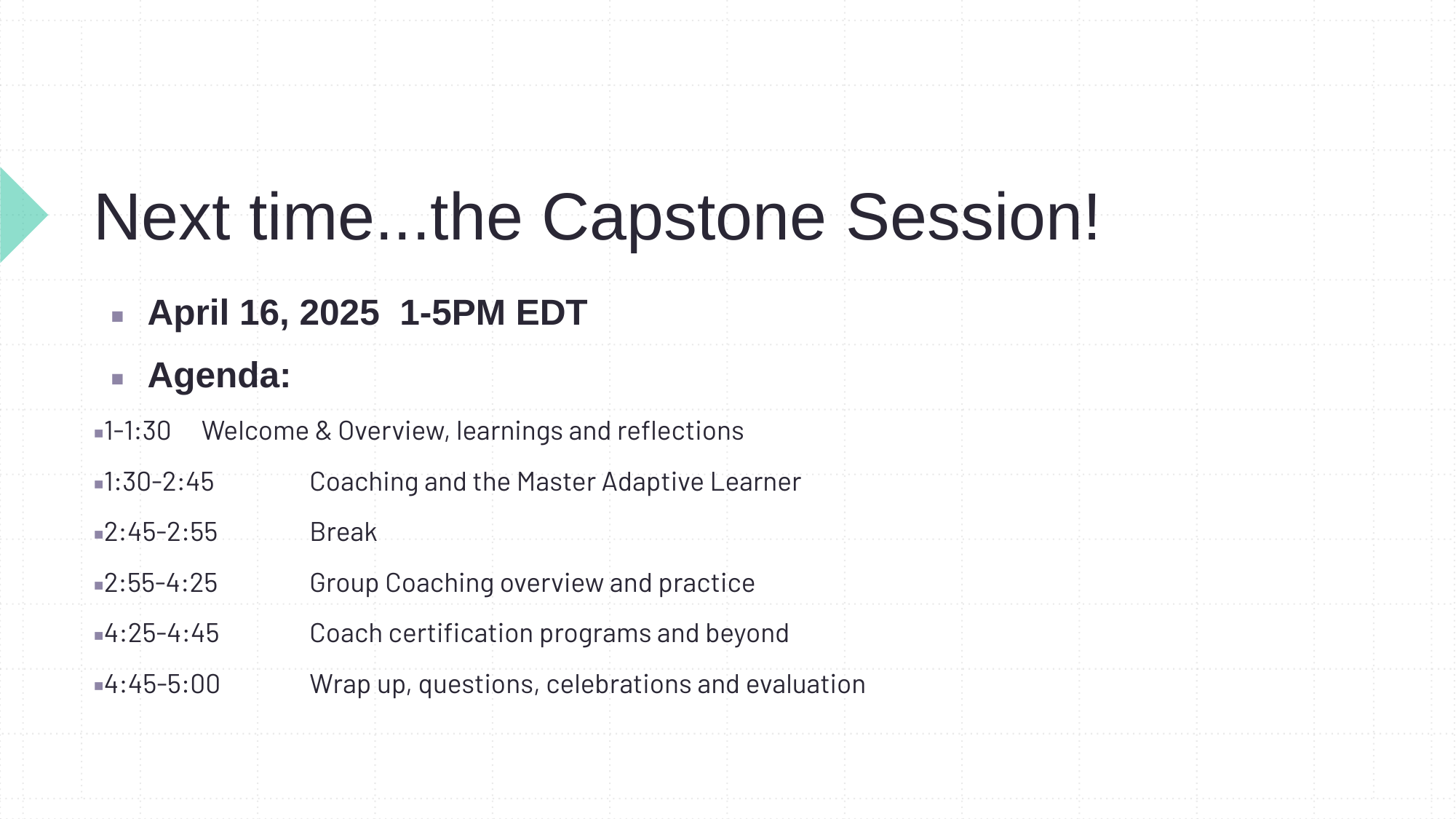

# Next time...the Capstone Session!
April 16, 2025  1-5PM EDT
Agenda:
1-1:30 	Welcome & Overview, learnings and reflections
1:30-2:45	Coaching and the Master Adaptive Learner
2:45-2:55	Break
2:55-4:25	Group Coaching overview and practice
4:25-4:45	Coach certification programs and beyond
4:45-5:00	Wrap up, questions, celebrations and evaluation